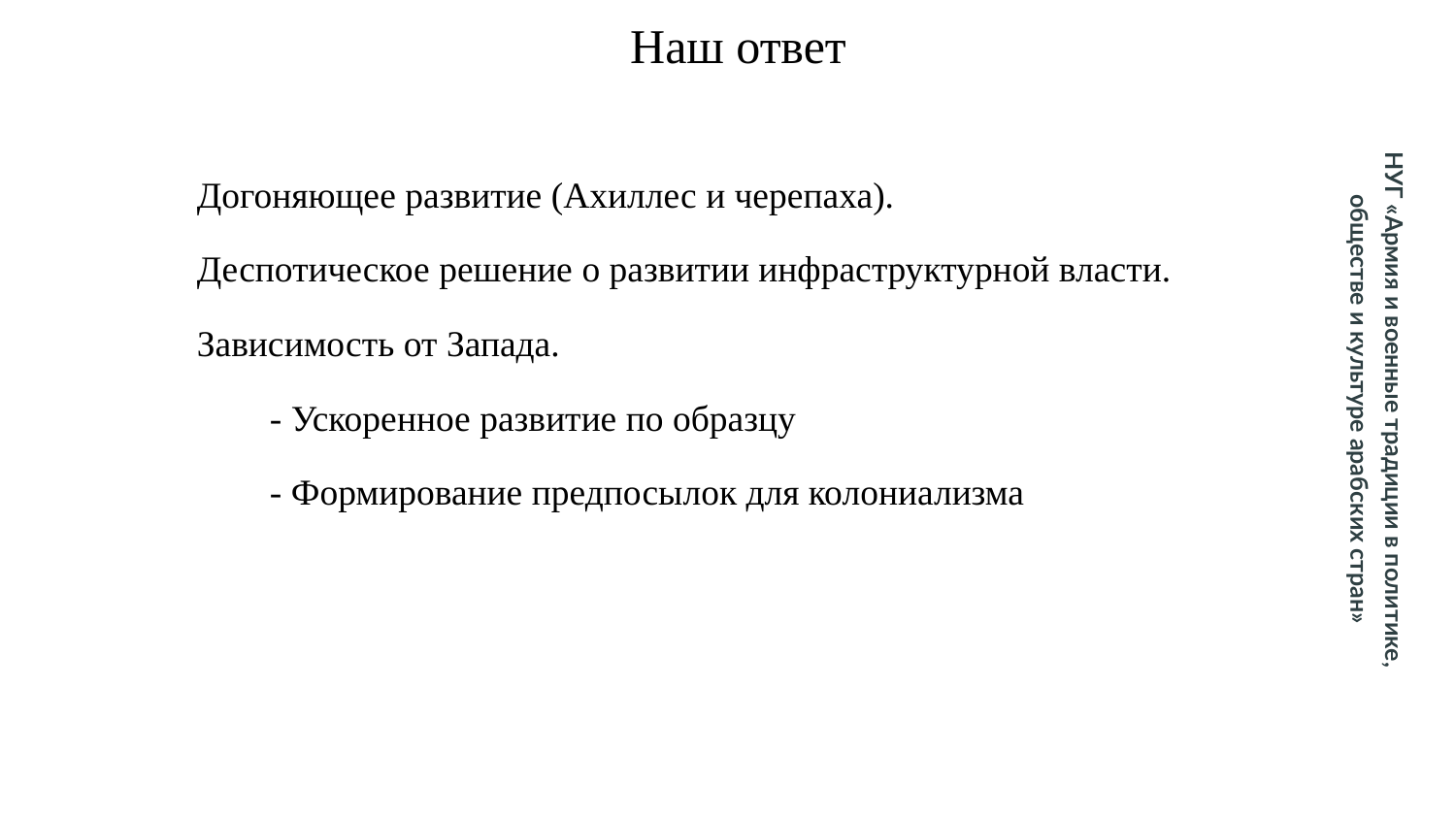

Наш ответ
Догоняющее развитие (Ахиллес и черепаха).
Деспотическое решение о развитии инфраструктурной власти.
Зависимость от Запада.
- Ускоренное развитие по образцу
- Формирование предпосылок для колониализма

НУГ «Армия и военные традиции в политике, обществе и культуре арабских стран»